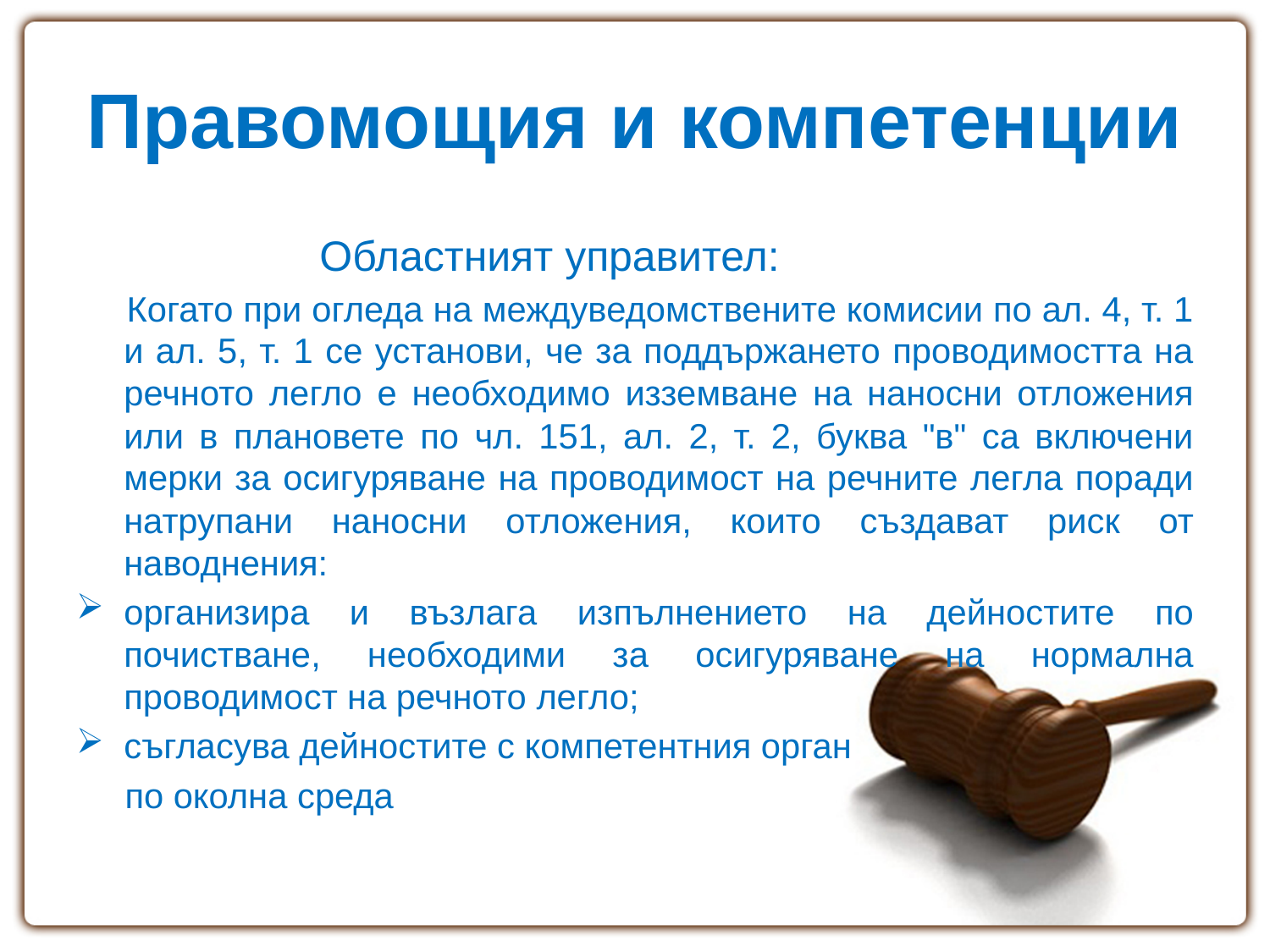

# Правомощия и компетенции
                         Областният управител:
     Когато при огледа на междуведомствените комисии по ал. 4, т. 1 и ал. 5, т. 1 се установи, че за поддържането проводимостта на речното легло е необходимо изземване на наносни отложения или в плановете по чл. 151, ал. 2, т. 2, буква "в" са включени мерки за осигуряване на проводимост на речните легла поради натрупани наносни отложения, които създават риск от наводнения:
организира и възлага изпълнението на дейностите по почистване, необходими за осигуряване на нормална проводимост на речното легло;
съгласува дейностите с компетентния орган
     по околна среда